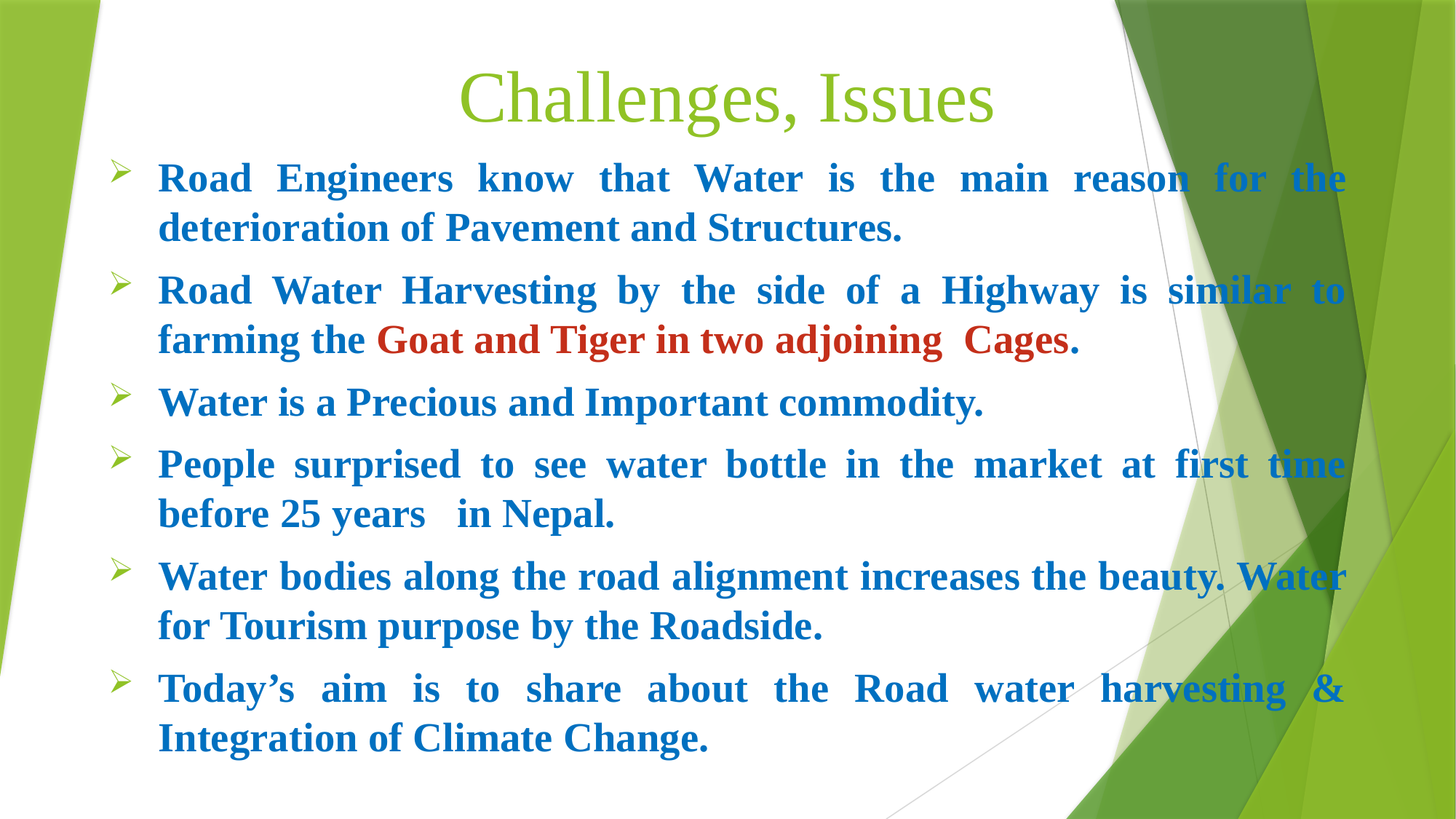

# Challenges, Issues
Road Engineers know that Water is the main reason for the deterioration of Pavement and Structures.
Road Water Harvesting by the side of a Highway is similar to farming the Goat and Tiger in two adjoining  Cages.
Water is a Precious and Important commodity.
People surprised to see water bottle in the market at first time before 25 years   in Nepal.
Water bodies along the road alignment increases the beauty. Water for Tourism purpose by the Roadside.
Today’s aim is to share about the Road water harvesting & Integration of Climate Change.